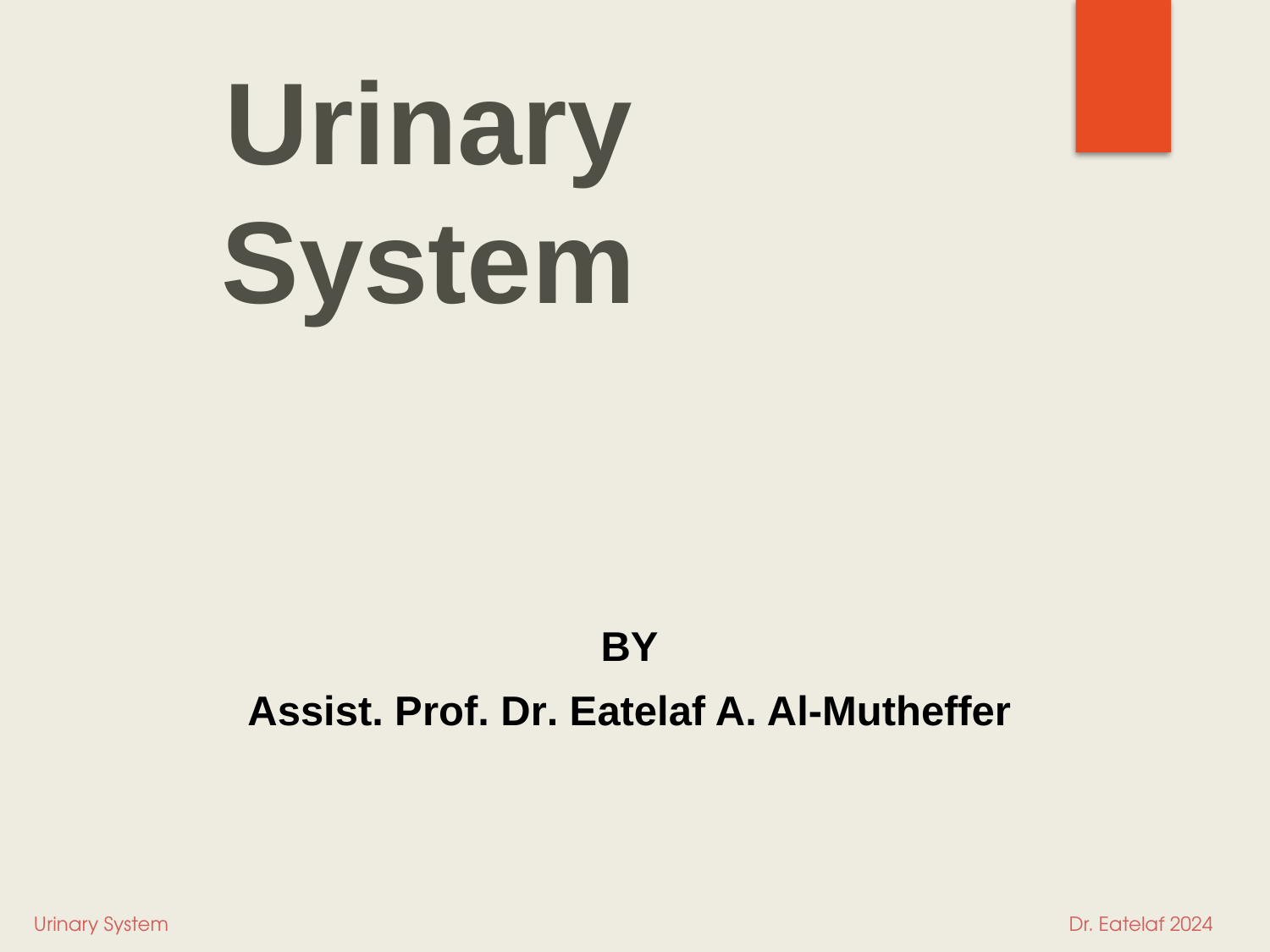

# Urinary System
By
Assist. Prof. Dr. Eatelaf A. Al-Mutheffer
Urinary System                                                                                                                                                                          Dr. Eatelaf 2024